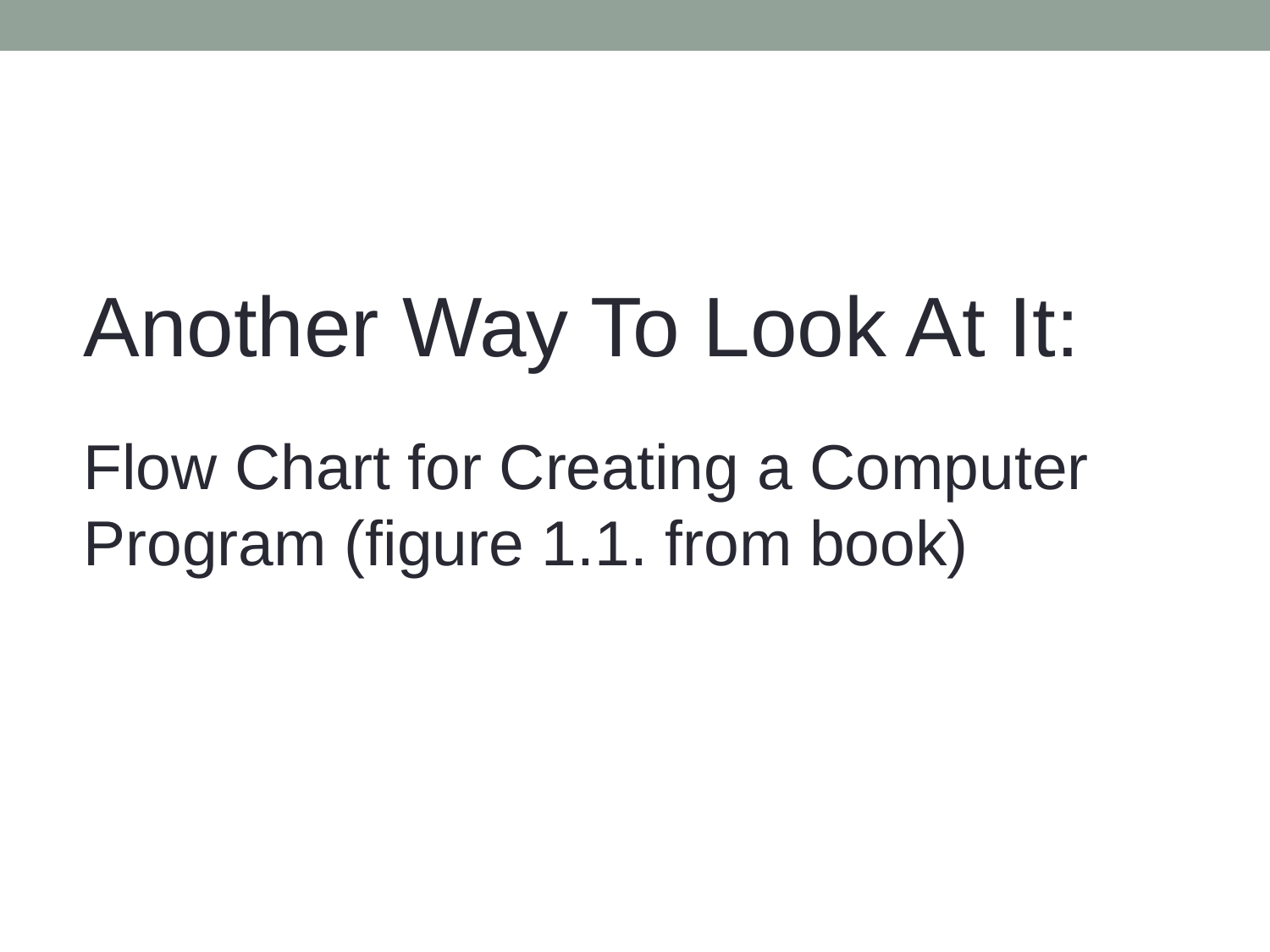

Another Way To Look At It:

Flow Chart for Creating a Computer Program (figure 1.1. from book)